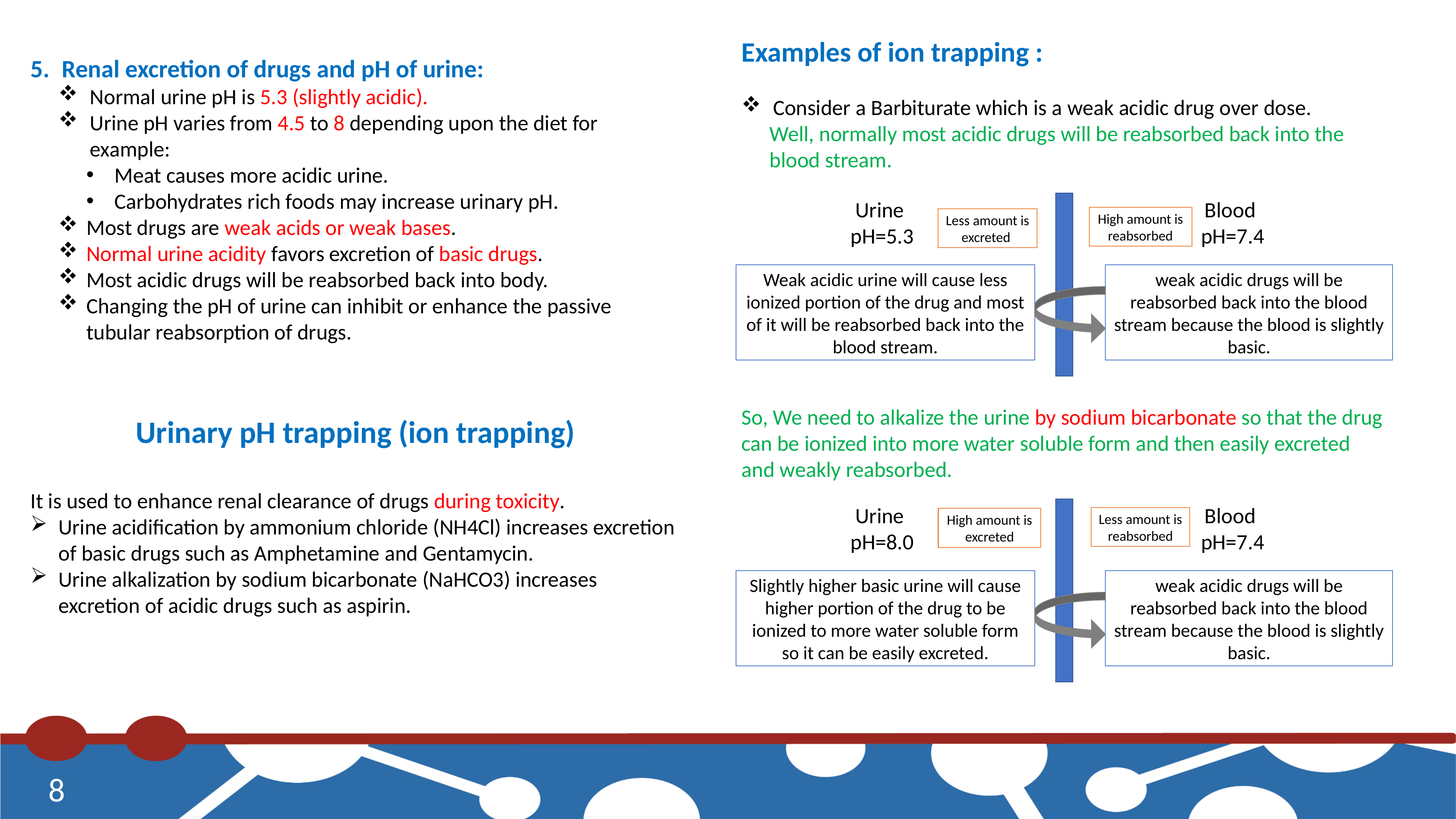

Examples of ion trapping :

Consider a Barbiturate which is a weak acidic drug over dose.
Well, normally most acidic drugs will be reabsorbed back into the blood stream.
Renal excretion of drugs and pH of urine:
Normal urine pH is 5.3 (slightly acidic).
Urine pH varies from 4.5 to 8 depending upon the diet for example:
Meat causes more acidic urine.
Carbohydrates rich foods may increase urinary pH.
Most drugs are weak acids or weak bases.
Normal urine acidity favors excretion of basic drugs.
Most acidic drugs will be reabsorbed back into body.
Changing the pH of urine can inhibit or enhance the passive tubular reabsorption of drugs.
Urine
pH=5.3

Blood
pH=7.4
High amount is reabsorbed
Less amount is excreted
Weak acidic urine will cause less ionized portion of the drug and most of it will be reabsorbed back into the blood stream.
weak acidic drugs will be reabsorbed back into the blood stream because the blood is slightly basic.

So, We need to alkalize the urine by sodium bicarbonate so that the drug can be ionized into more water soluble form and then easily excreted and weakly reabsorbed.
Urinary pH trapping (ion trapping)

It is used to enhance renal clearance of drugs during toxicity.
Urine acidification by ammonium chloride (NH4Cl) increases excretion of basic drugs such as Amphetamine and Gentamycin.
Urine alkalization by sodium bicarbonate (NaHCO3) increases excretion of acidic drugs such as aspirin.
Urine
pH=8.0

Blood
pH=7.4
Less amount is reabsorbed
High amount is excreted
Slightly higher basic urine will cause higher portion of the drug to be ionized to more water soluble form so it can be easily excreted.
weak acidic drugs will be reabsorbed back into the blood stream because the blood is slightly basic.